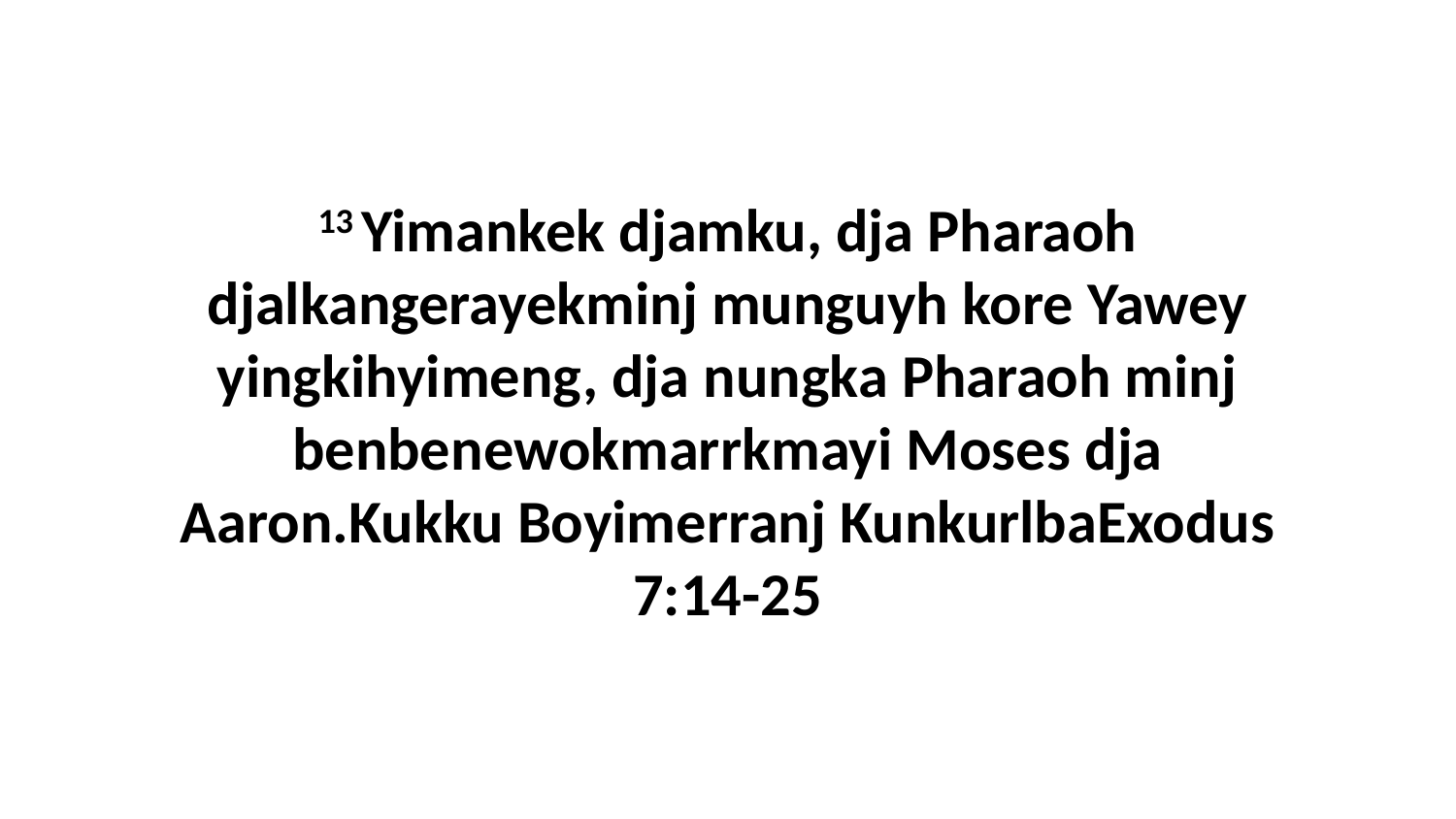

13 Yimankek djamku, dja Pharaoh djalkangerayekminj munguyh kore Yawey yingkihyimeng, dja nungka Pharaoh minj benbenewokmarrkmayi Moses dja Aaron.Kukku Boyimerranj KunkurlbaExodus 7:14-25